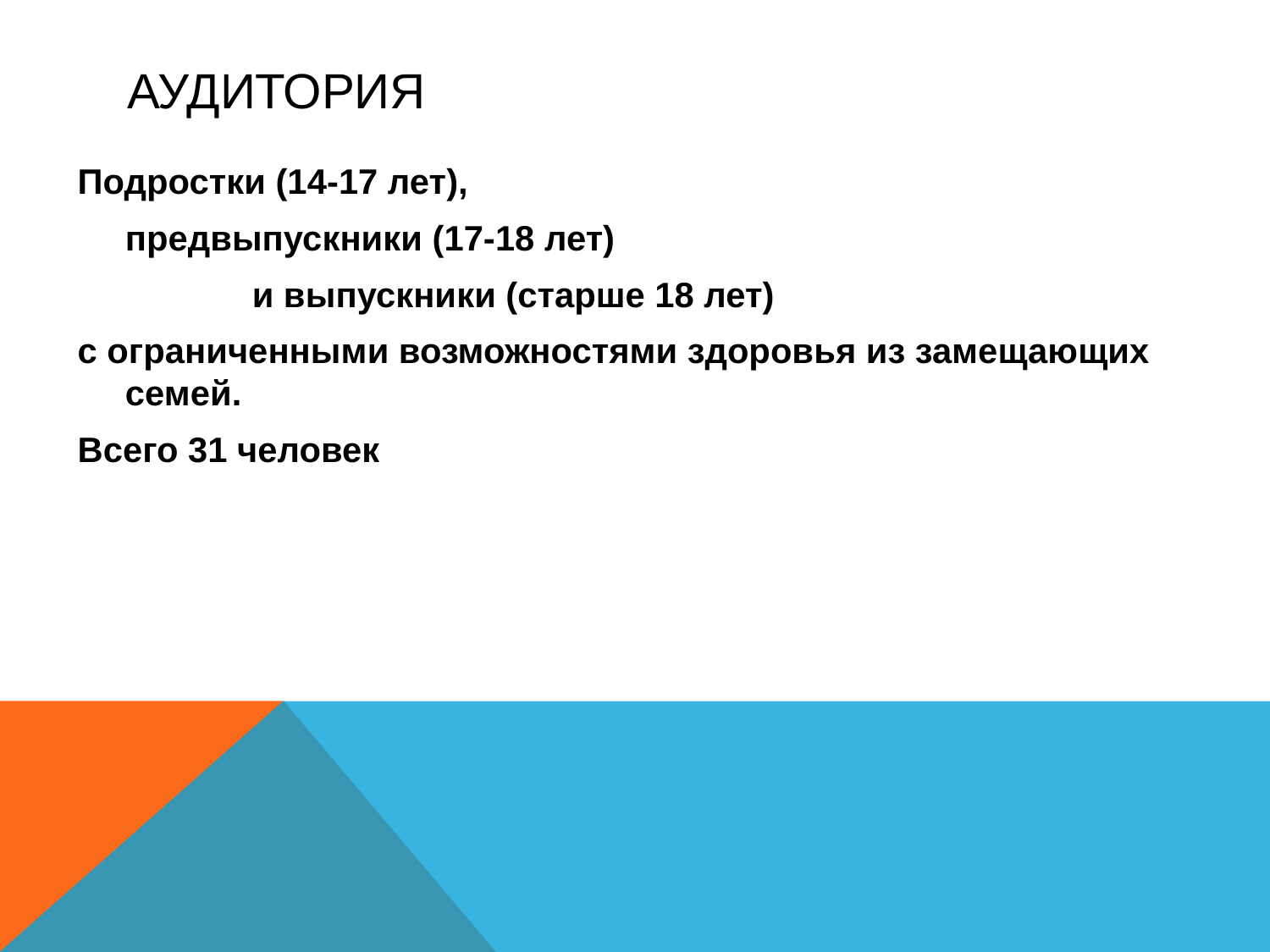

# Аудитория
Подростки (14-17 лет),
	предвыпускники (17-18 лет)
		и выпускники (старше 18 лет)
с ограниченными возможностями здоровья из замещающих семей.
Всего 31 человек